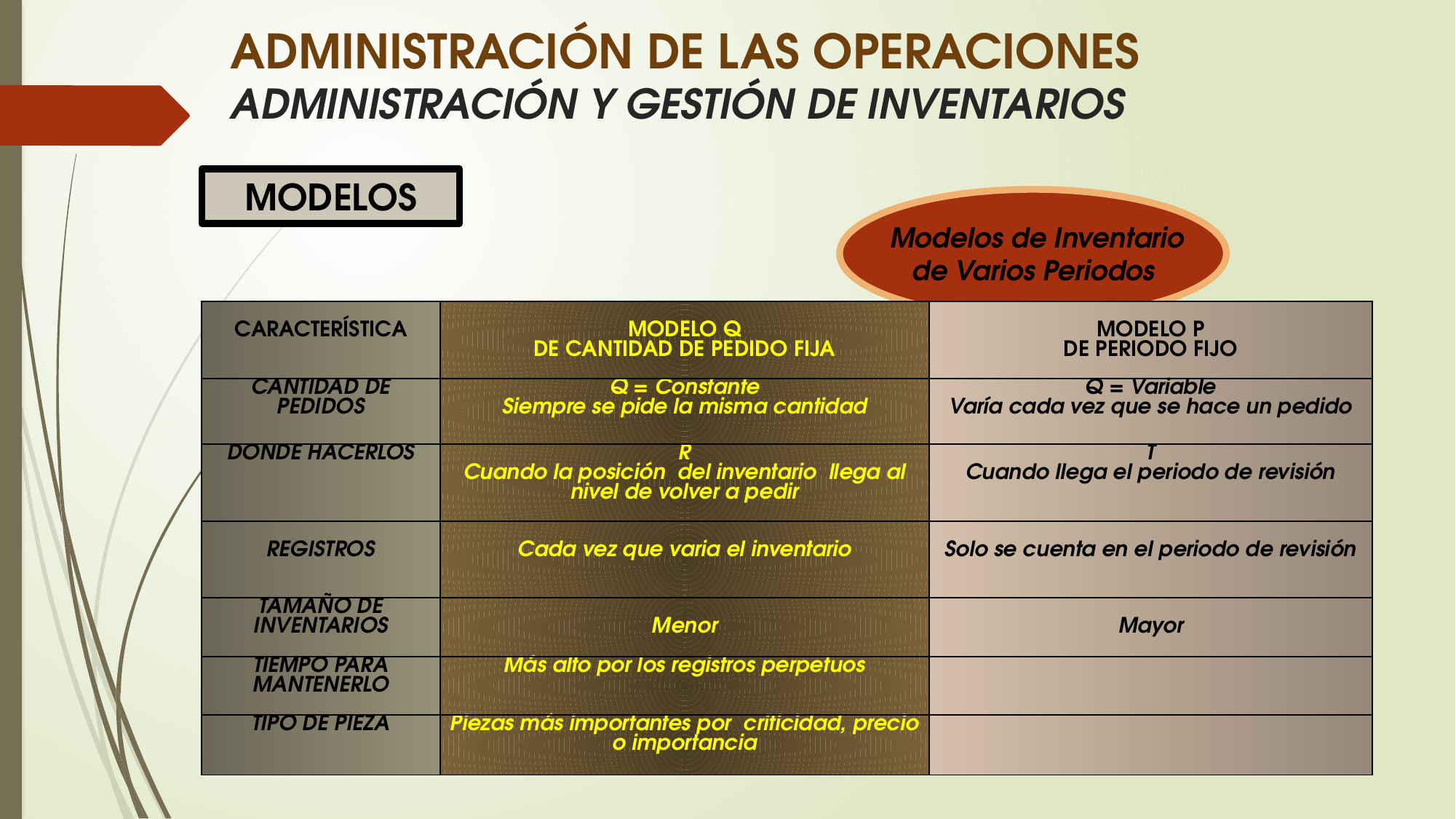

# ADMINISTRACIÓN DE LAS OPERACIONES ADMINISTRACIÓN Y GESTIÓN DE INVENTARIOS
MODELOS

Modelos de Inventario de Varios Periodos
| CARACTERÍSTICA | MODELO Q DE CANTIDAD DE PEDIDO FIJA | MODELO P DE PERIODO FIJO |
| --- | --- | --- |
| CANTIDAD DE PEDIDOS | Q = Constante Siempre se pide la misma cantidad | Q = Variable Varía cada vez que se hace un pedido |
| DONDE HACERLOS | R Cuando la posición del inventario llega al nivel de volver a pedir | T Cuando llega el periodo de revisión |
| REGISTROS | Cada vez que varia el inventario | Solo se cuenta en el periodo de revisión |
| TAMAÑO DE INVENTARIOS | Menor | Mayor |
| TIEMPO PARA MANTENERLO | Más alto por los registros perpetuos |  |
| TIPO DE PIEZA | Piezas más importantes por criticidad, precio o importancia |  |